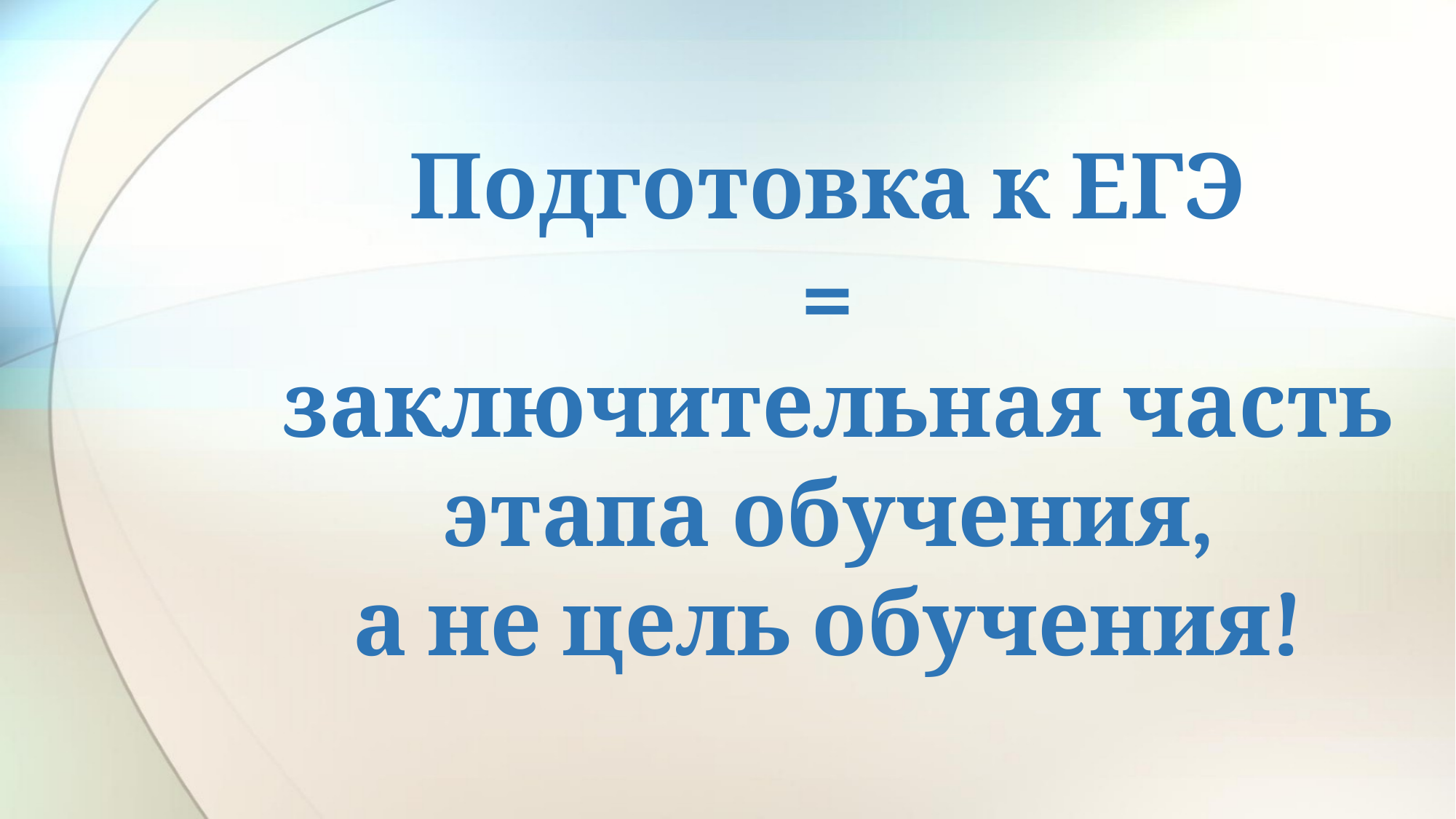

# Подготовка к ЕГЭ = заключительная часть этапа обучения, а не цель обучения!